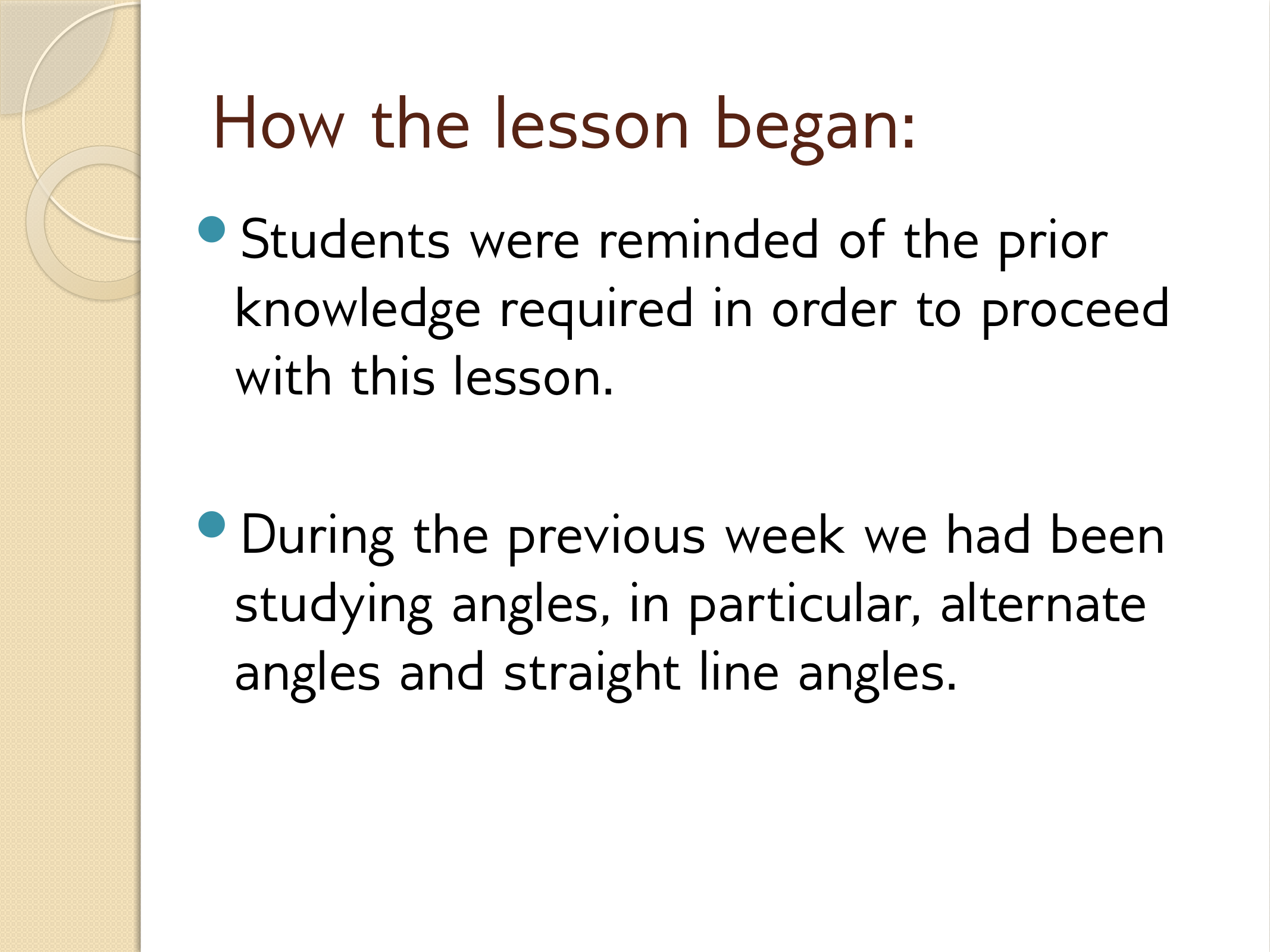

# How the lesson began:
Students were reminded of the prior knowledge required in order to proceed with this lesson.

During the previous week we had been studying angles, in particular, alternate angles and straight line angles.